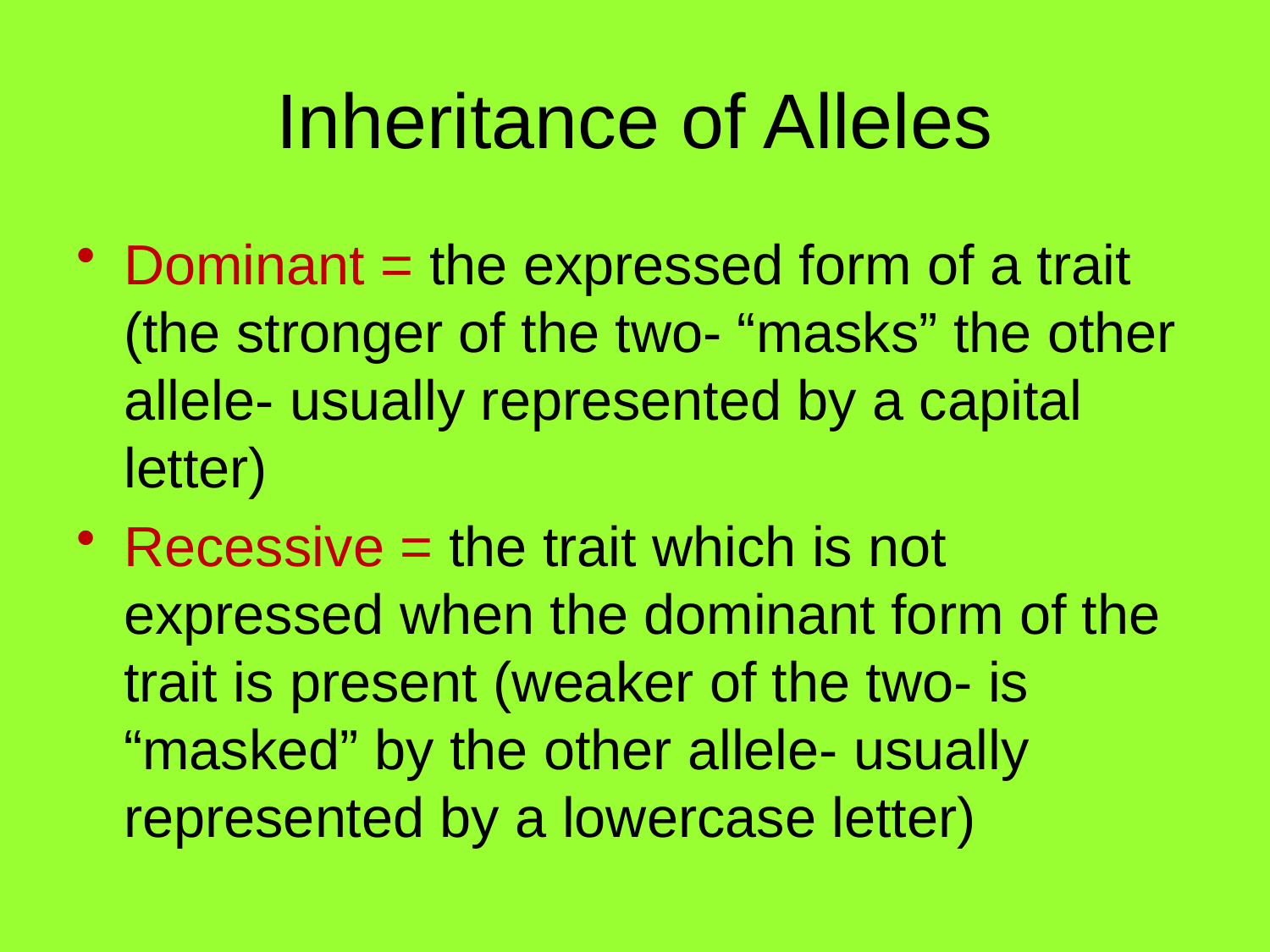

# Inheritance of Alleles
Dominant = the expressed form of a trait (the stronger of the two- “masks” the other allele- usually represented by a capital letter)
Recessive = the trait which is not expressed when the dominant form of the trait is present (weaker of the two- is “masked” by the other allele- usually represented by a lowercase letter)